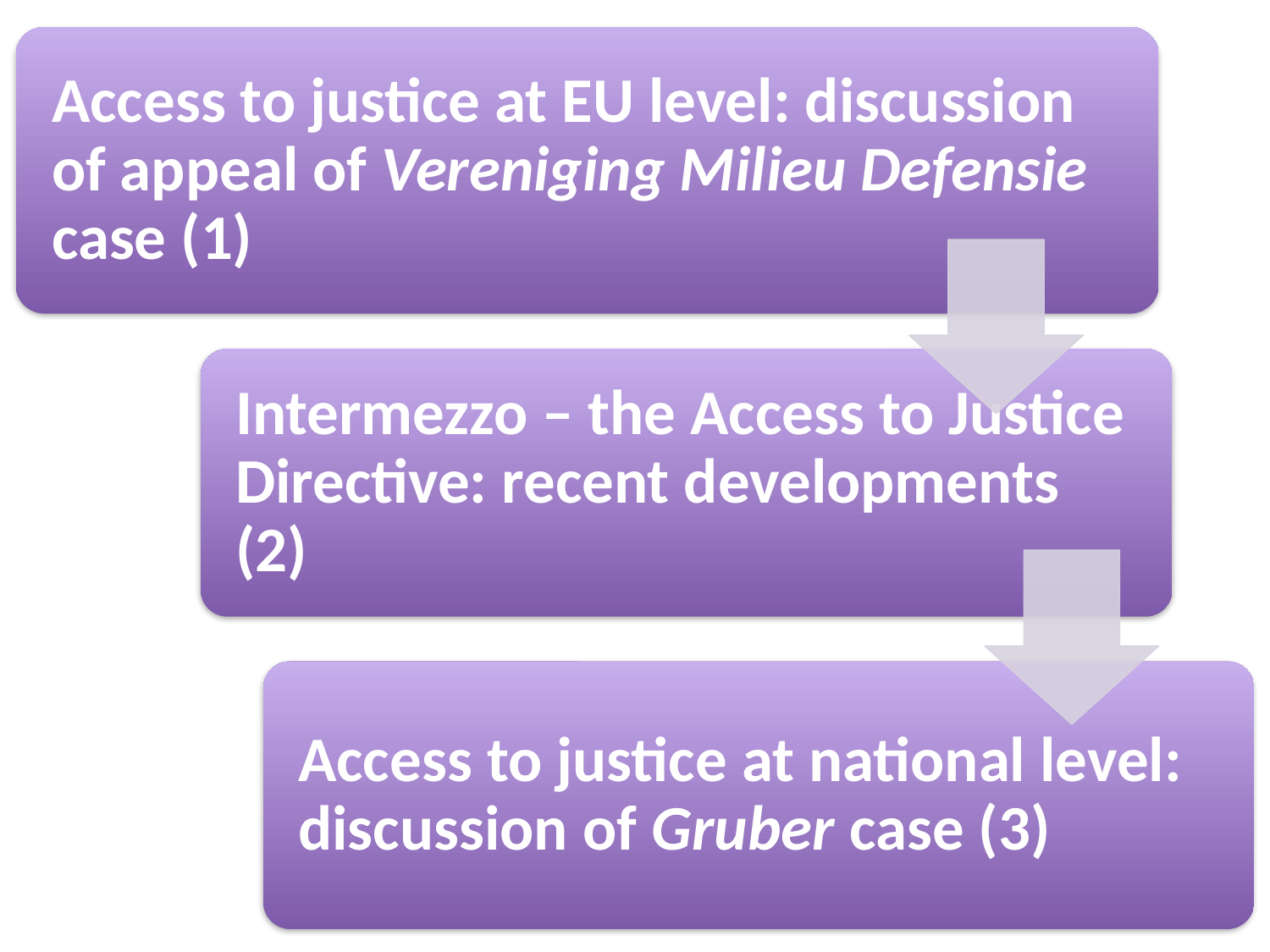

Access to justice at EU level: discussion of appeal of Vereniging Milieu Defensie case (1)
Intermezzo – the Access to Justice Directive: recent developments (2)
Access to justice at national level: discussion of Gruber case (3)